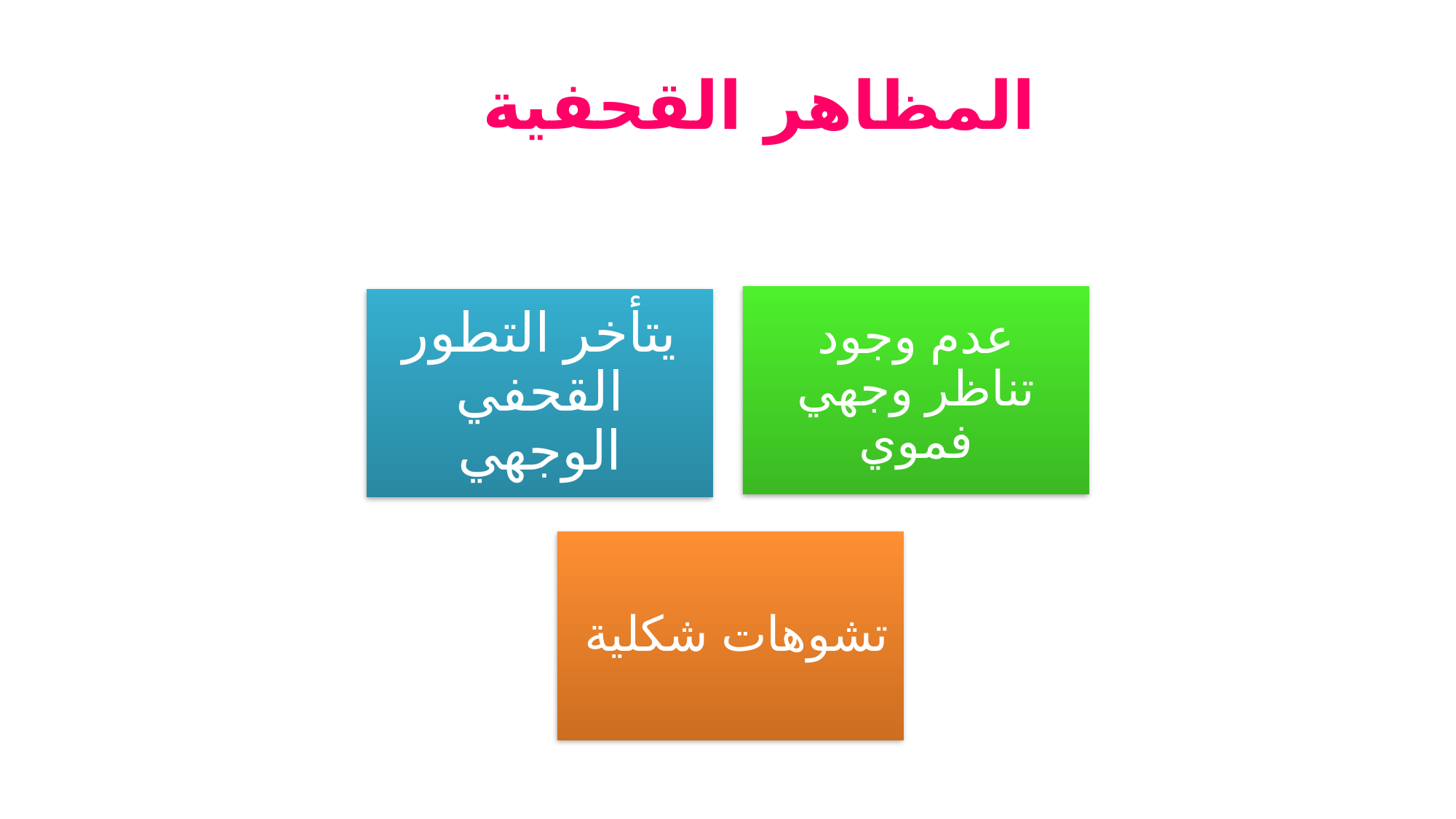

المظاهر القحفية
يتأخر التطور القحفي الوجهي
عدم وجود تناظر وجهي فموي
تشوهات شكلية